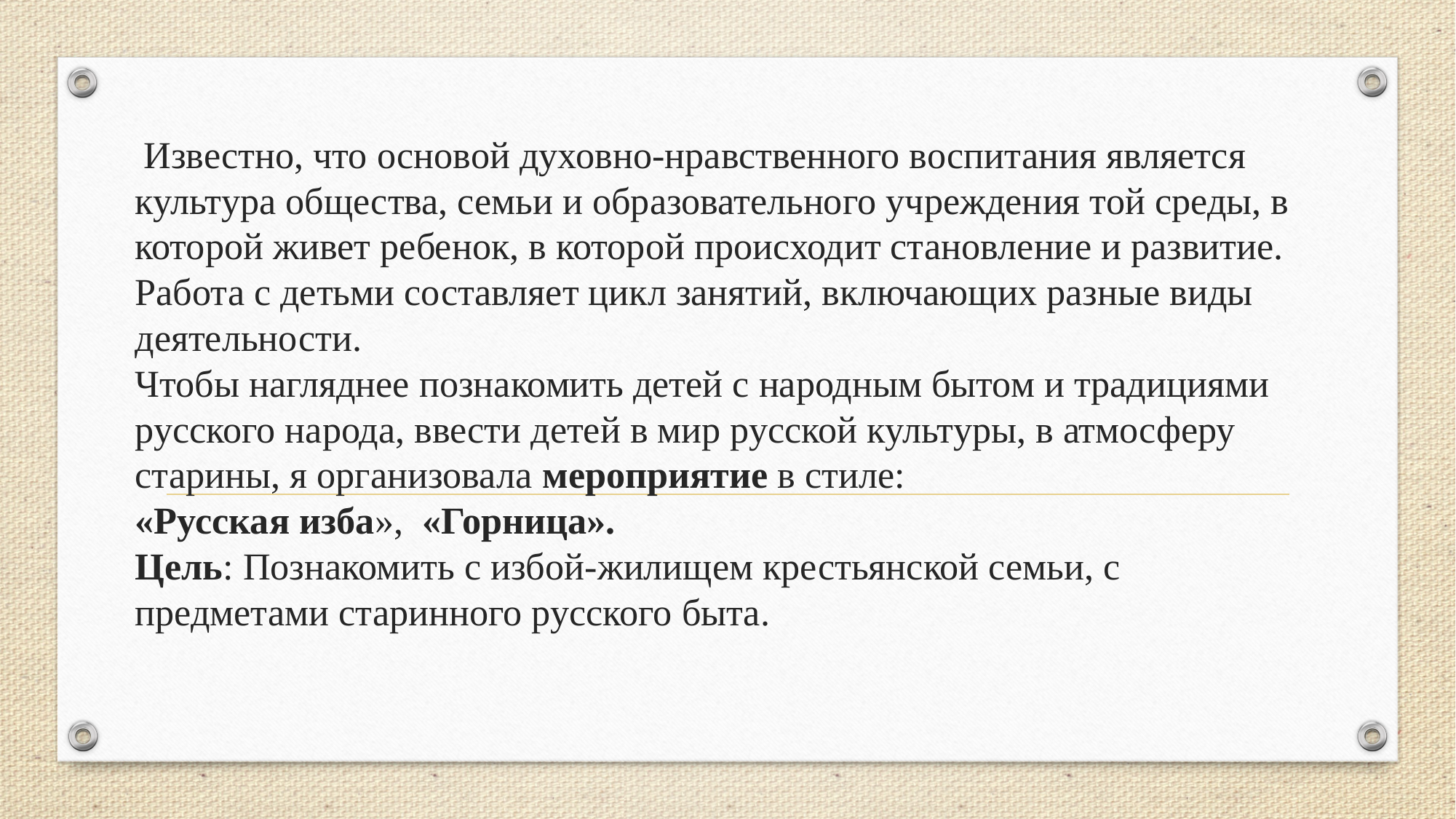

# Известно, что основой духовно-нравственного воспитания является культура общества, семьи и образовательного учреждения той среды, в которой живет ребенок, в которой происходит становление и развитие. Работа с детьми составляет цикл занятий, включающих разные виды деятельности. Чтобы нагляднее познакомить детей с народным бытом и традициями русского народа, ввести детей в мир русской культуры, в атмосферу старины, я организовала мероприятие в стиле: «Русская изба»,  «Горница». Цель: Познакомить с избой-жилищем крестьянской семьи, с предметами старинного русского быта.